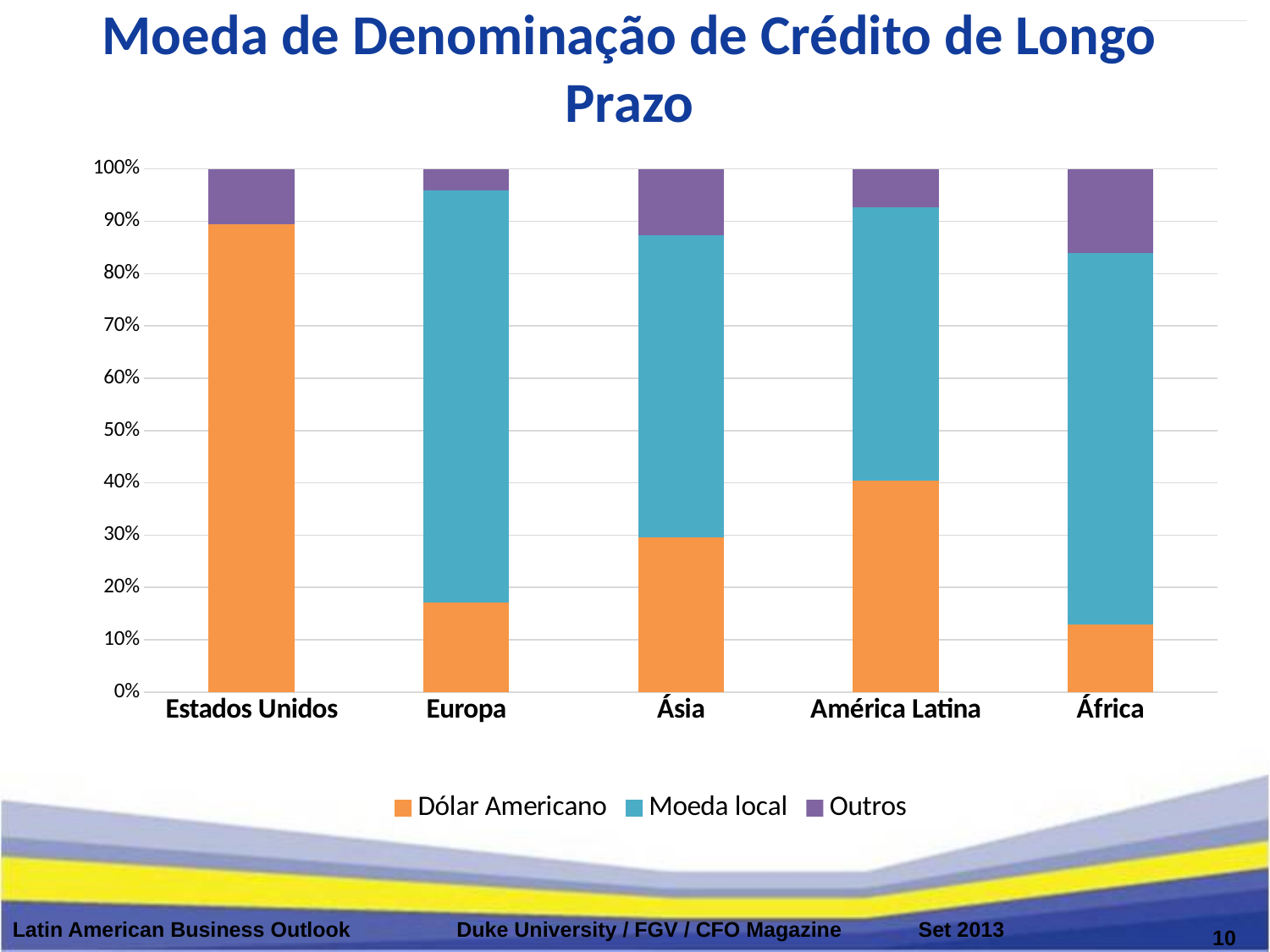

Moeda de Denominação de Crédito de Longo Prazo

### Chart

| Category | Dólar Americano | Moeda local | Outros |
|---|---|---|---|
| Estados Unidos | 269.0 | 0.0 | 32.0 |
| Europa | 17.0 | 78.0 | 4.0 |
| Ásia | 21.0 | 41.0 | 9.0 |
| América Latina | 72.0 | 93.0 | 13.0 |
| África | 4.0 | 22.0 | 5.0 |
Latin American Business Outlook                  Duke University / FGV / CFO Magazine             Set 2013
10